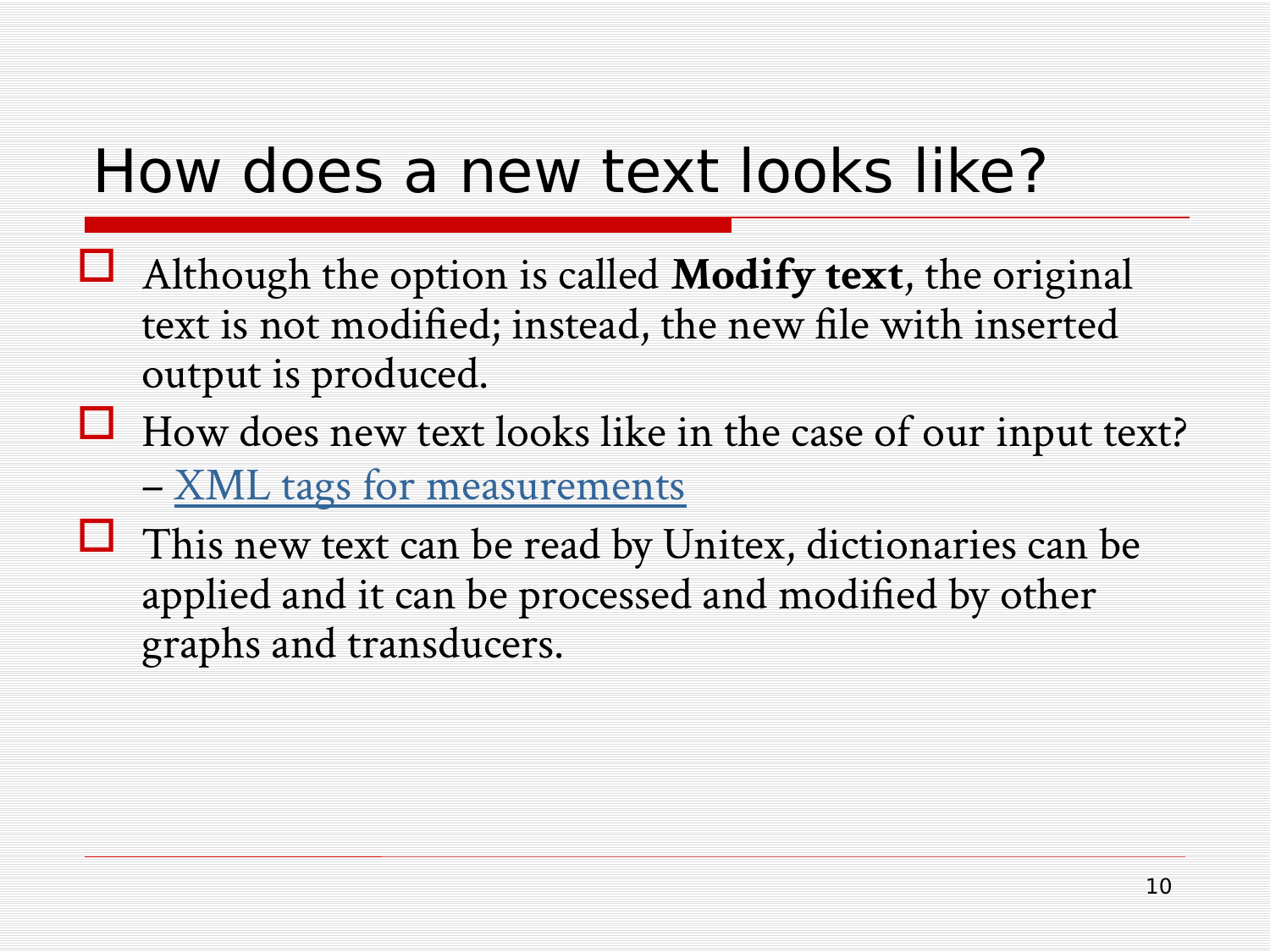

# How does a new text looks like?
Although the option is called Modify text, the original text is not modified; instead, the new file with inserted output is produced.
How does new text looks like in the case of our input text? – XML tags for measurements
This new text can be read by Unitex, dictionaries can be applied and it can be processed and modified by other graphs and transducers.
10